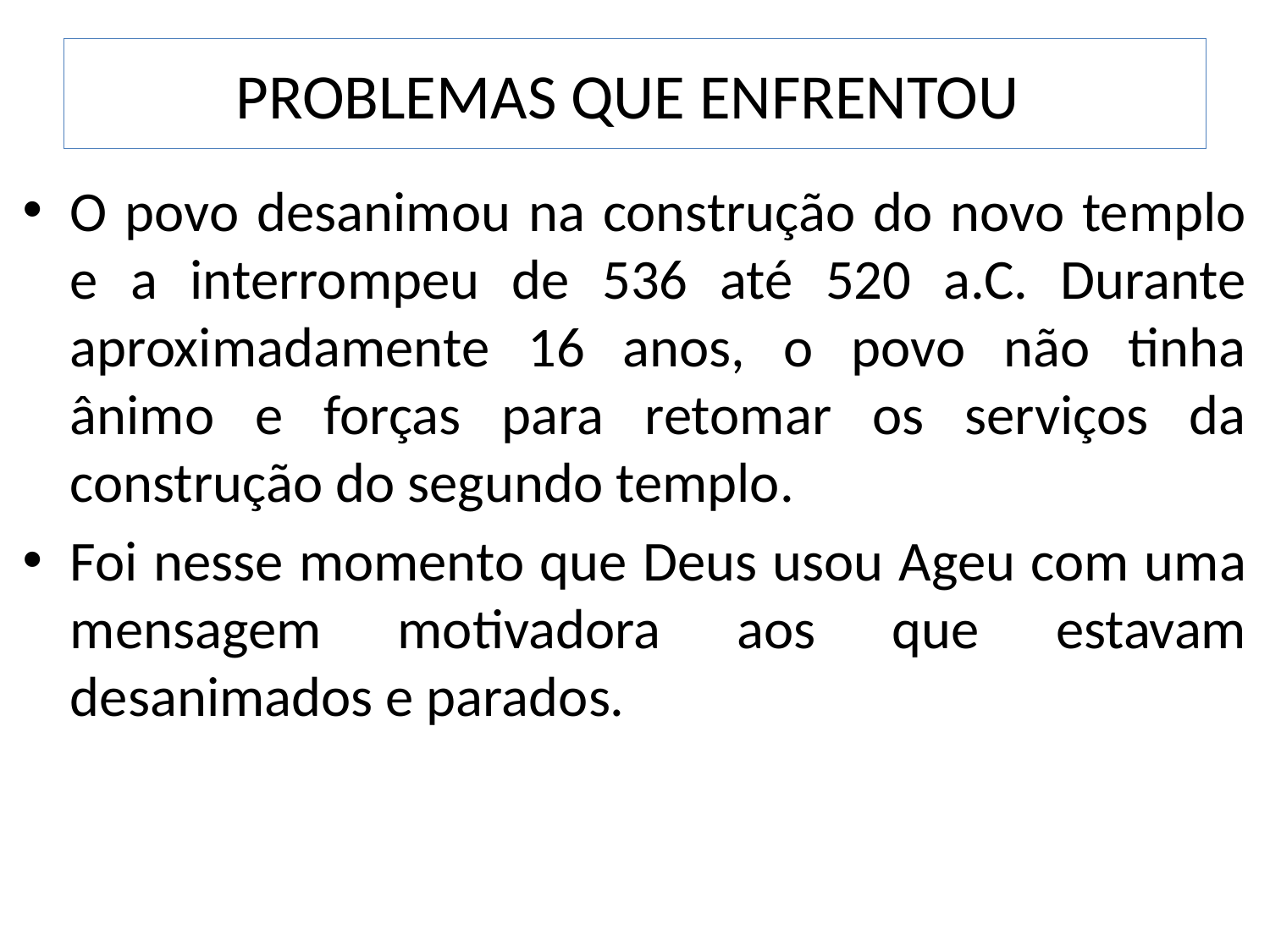

# PROBLEMAS QUE ENFRENTOU
O povo desanimou na construção do novo templo e a interrompeu de 536 até 520 a.C. Durante aproximadamente 16 anos, o povo não tinha ânimo e forças para retomar os serviços da construção do segundo templo.
Foi nesse momento que Deus usou Ageu com uma mensagem motivadora aos que estavam desanimados e parados.